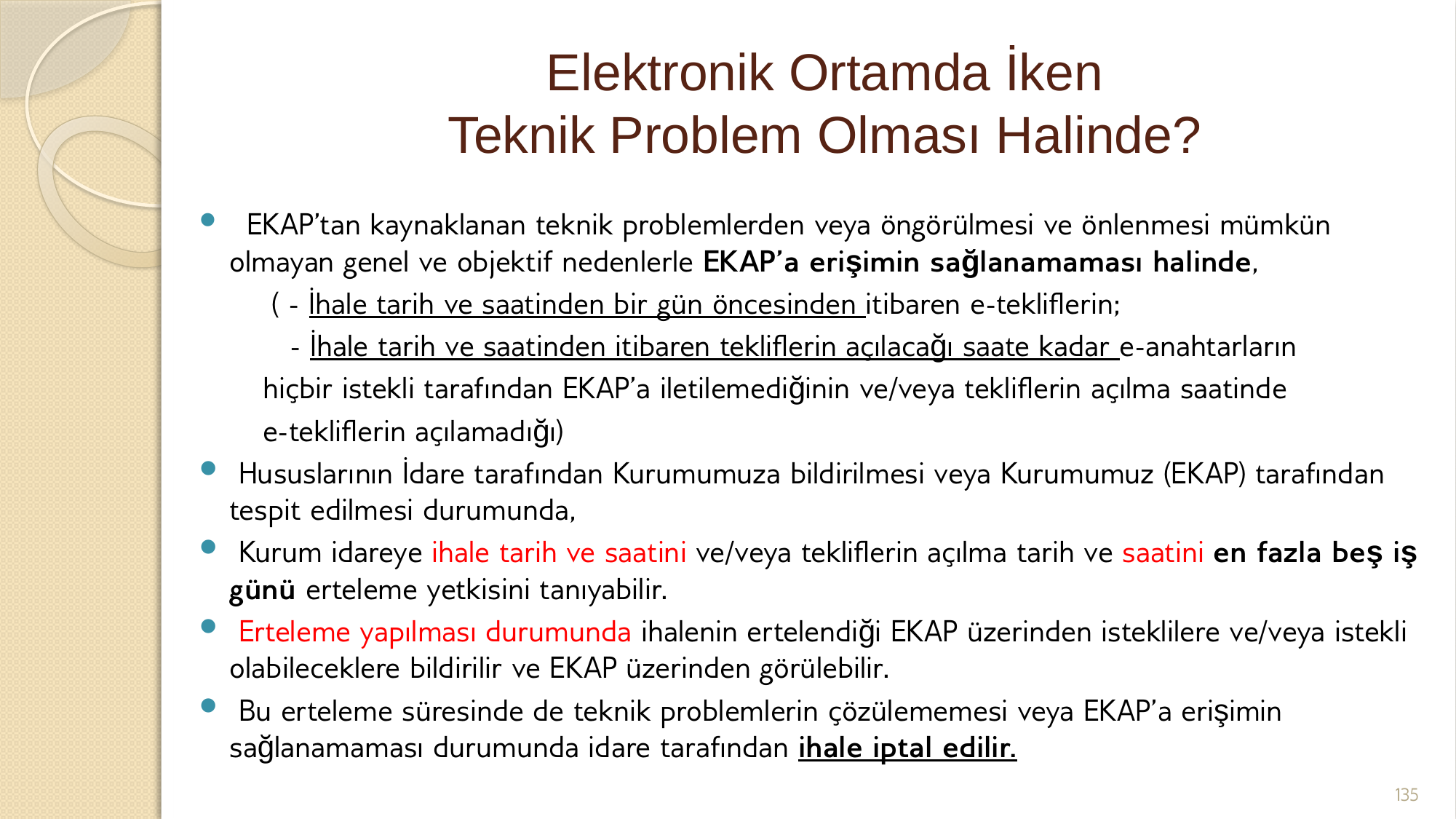

# Elektronik Ortamda İken Teknik Problem Olması Halinde?
  EKAP’tan kaynaklanan teknik problemlerden veya öngörülmesi ve önlenmesi mümkün olmayan genel ve objektif nedenlerle EKAP’a erişimin sağlanamaması halinde,
        ( - İhale tarih ve saatinden bir gün öncesinden itibaren e-tekliflerin;
          - İhale tarih ve saatinden itibaren tekliflerin açılacağı saate kadar e-anahtarların
       hiçbir istekli tarafından EKAP’a iletilemediğinin ve/veya tekliflerin açılma saatinde
       e-tekliflerin açılamadığı)
 Hususlarının İdare tarafından Kurumumuza bildirilmesi veya Kurumumuz (EKAP) tarafından tespit edilmesi durumunda,
 Kurum idareye ihale tarih ve saatini ve/veya tekliflerin açılma tarih ve saatini en fazla beş iş günü erteleme yetkisini tanıyabilir.
 Erteleme yapılması durumunda ihalenin ertelendiği EKAP üzerinden isteklilere ve/veya istekli olabileceklere bildirilir ve EKAP üzerinden görülebilir.
 Bu erteleme süresinde de teknik problemlerin çözülememesi veya EKAP’a erişimin sağlanamaması durumunda idare tarafından ihale iptal edilir.
135